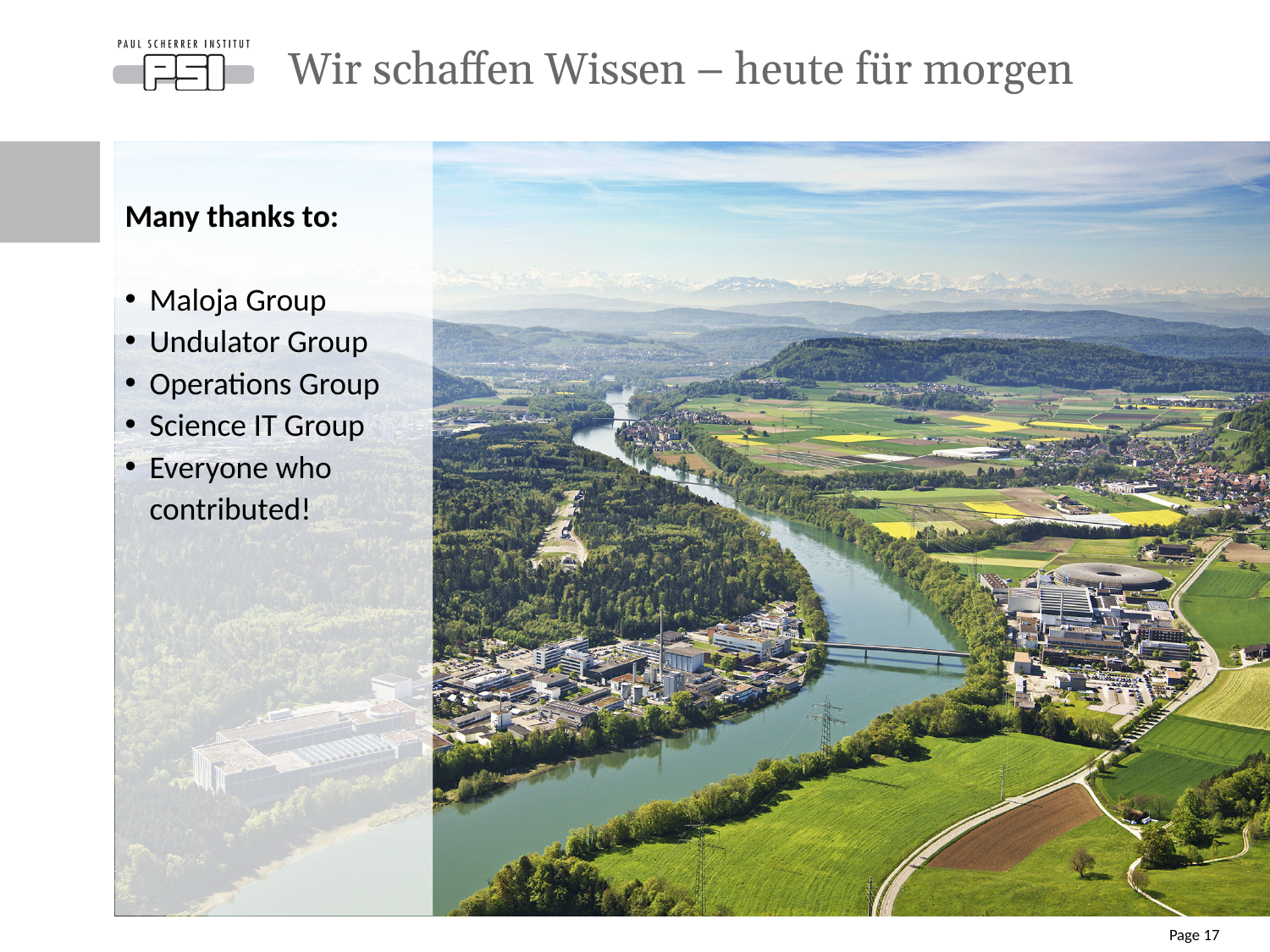

# Wir schaffen Wissen – heute für morgen
Many thanks to:

Maloja Group
Undulator Group
Operations Group
Science IT Group
Everyone who contributed!
Page 17